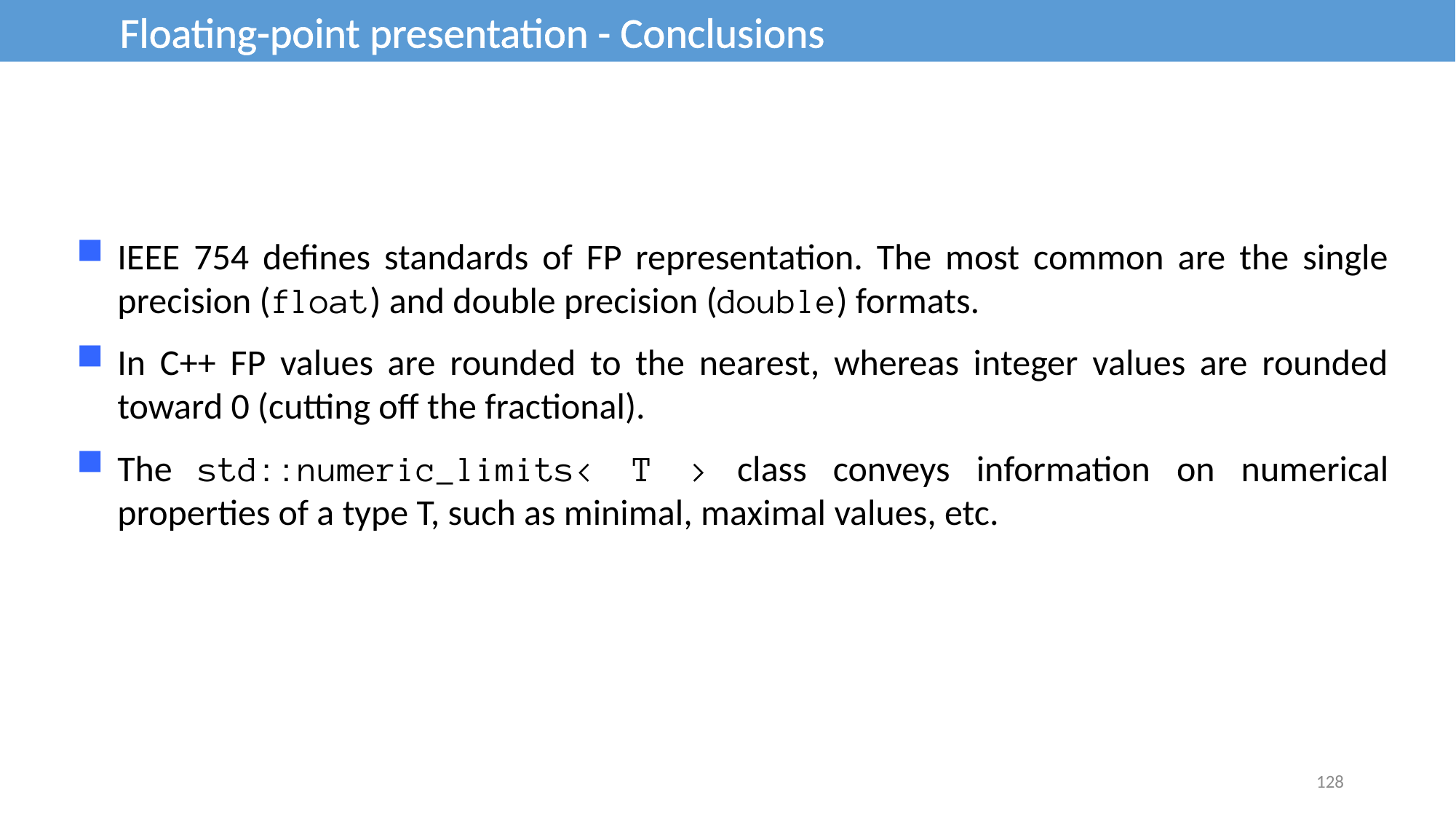

Floating-point presentation - Conclusions
IEEE 754 defines standards of FP representation. The most common are the single precision (float) and double precision (double) formats.
In C++ FP values are rounded to the nearest, whereas integer values are rounded toward 0 (cutting off the fractional).
The std::numeric_limits< T > class conveys information on numerical properties of a type T, such as minimal, maximal values, etc.
128